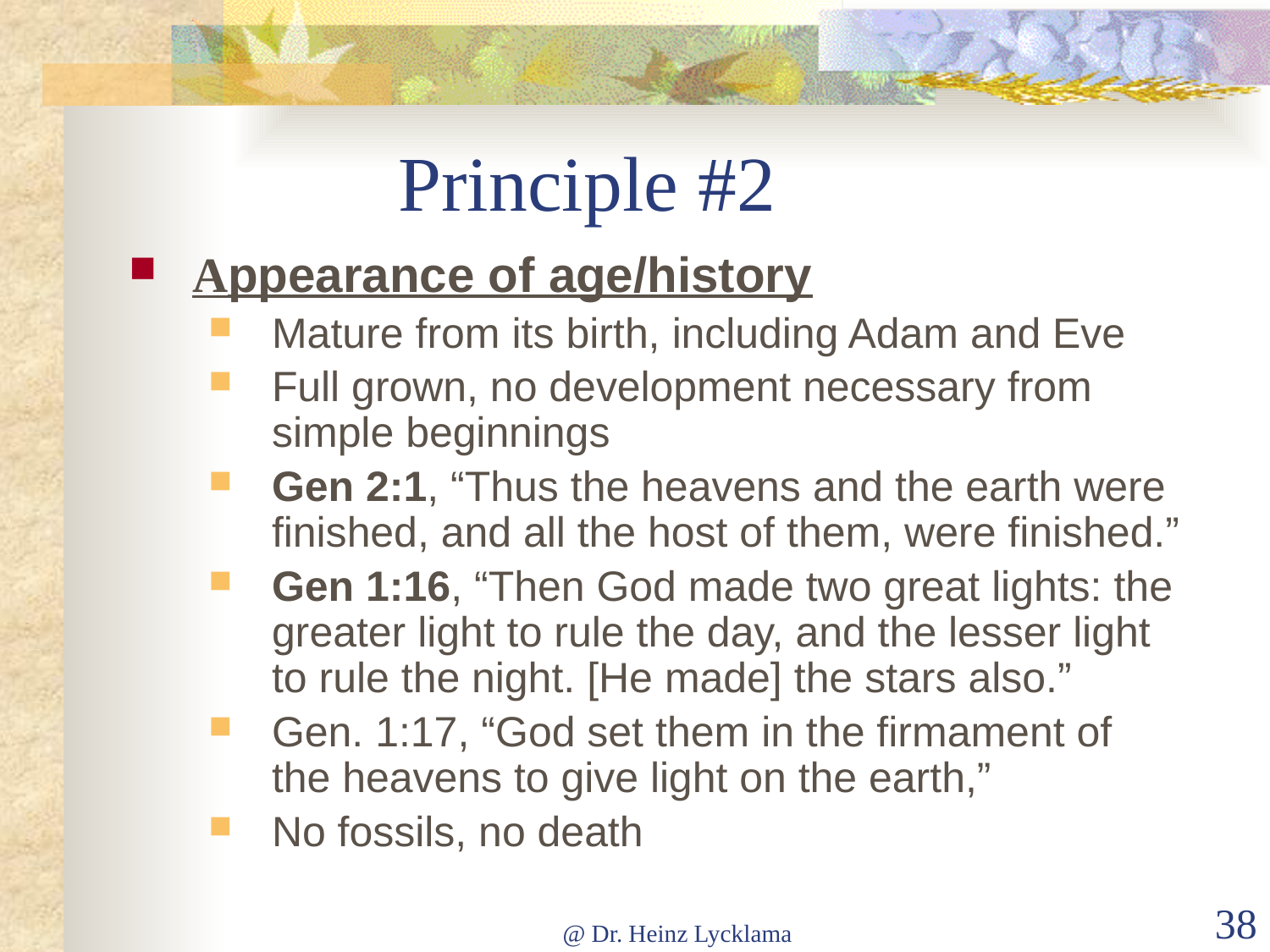

# Principle #2
Appearance of age/history
Mature from its birth, including Adam and Eve
Full grown, no development necessary from simple beginnings
Gen 2:1, “Thus the heavens and the earth were finished, and all the host of them, were finished.”
Gen 1:16, “Then God made two great lights: the greater light to rule the day, and the lesser light to rule the night. [He made] the stars also.”
Gen. 1:17, “God set them in the firmament of the heavens to give light on the earth,”
No fossils, no death
@ Dr. Heinz Lycklama
38